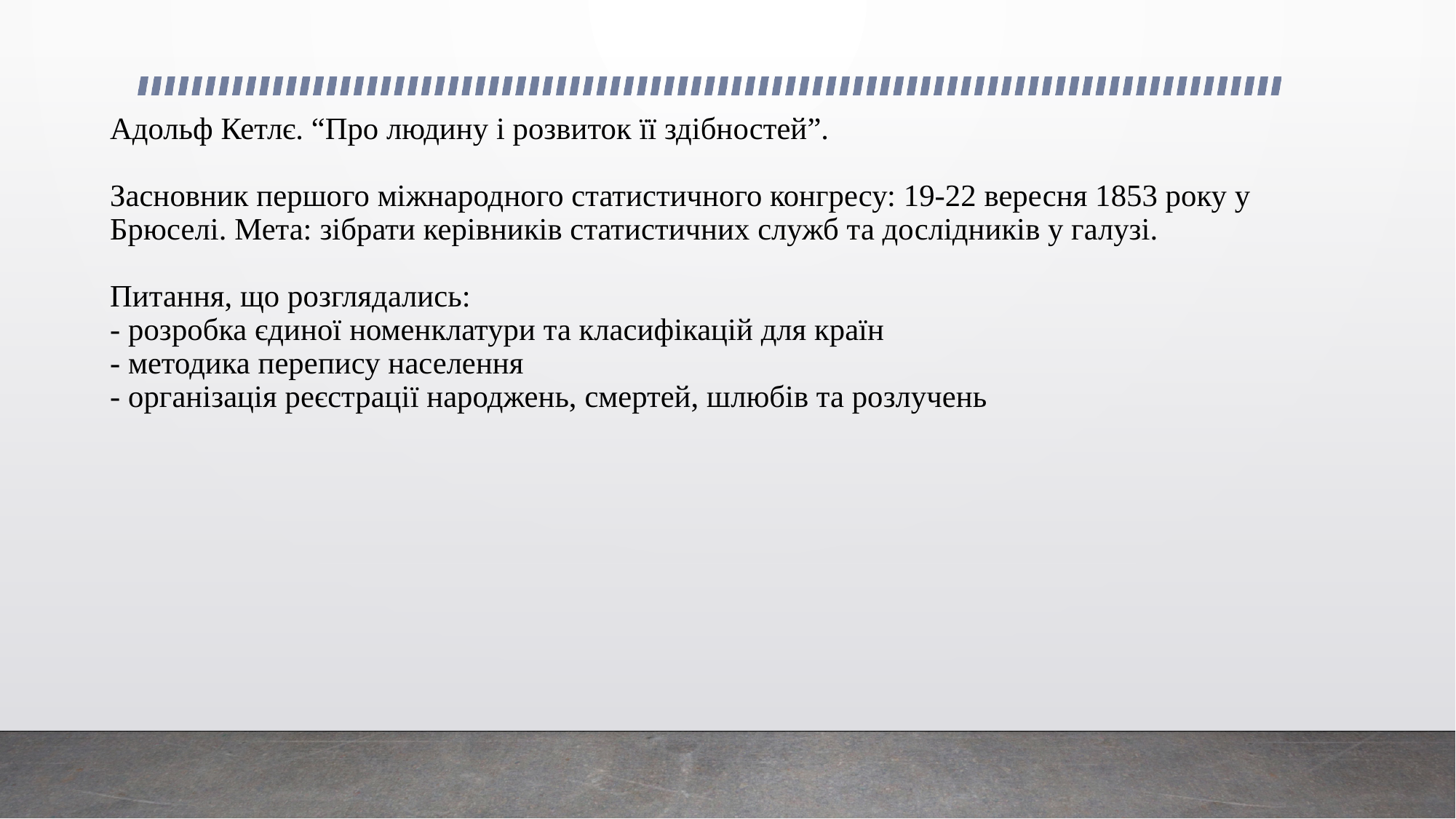

# Адольф Кетлє. “Про людину і розвиток її здібностей”. Засновник першого міжнародного статистичного конгресу: 19-22 вересня 1853 року у Брюселі. Мета: зібрати керівників статистичних служб та дослідників у галузі. Питання, що розглядались: - розробка єдиної номенклатури та класифікацій для країн - методика перепису населення - організація реєстрації народжень, смертей, шлюбів та розлучень